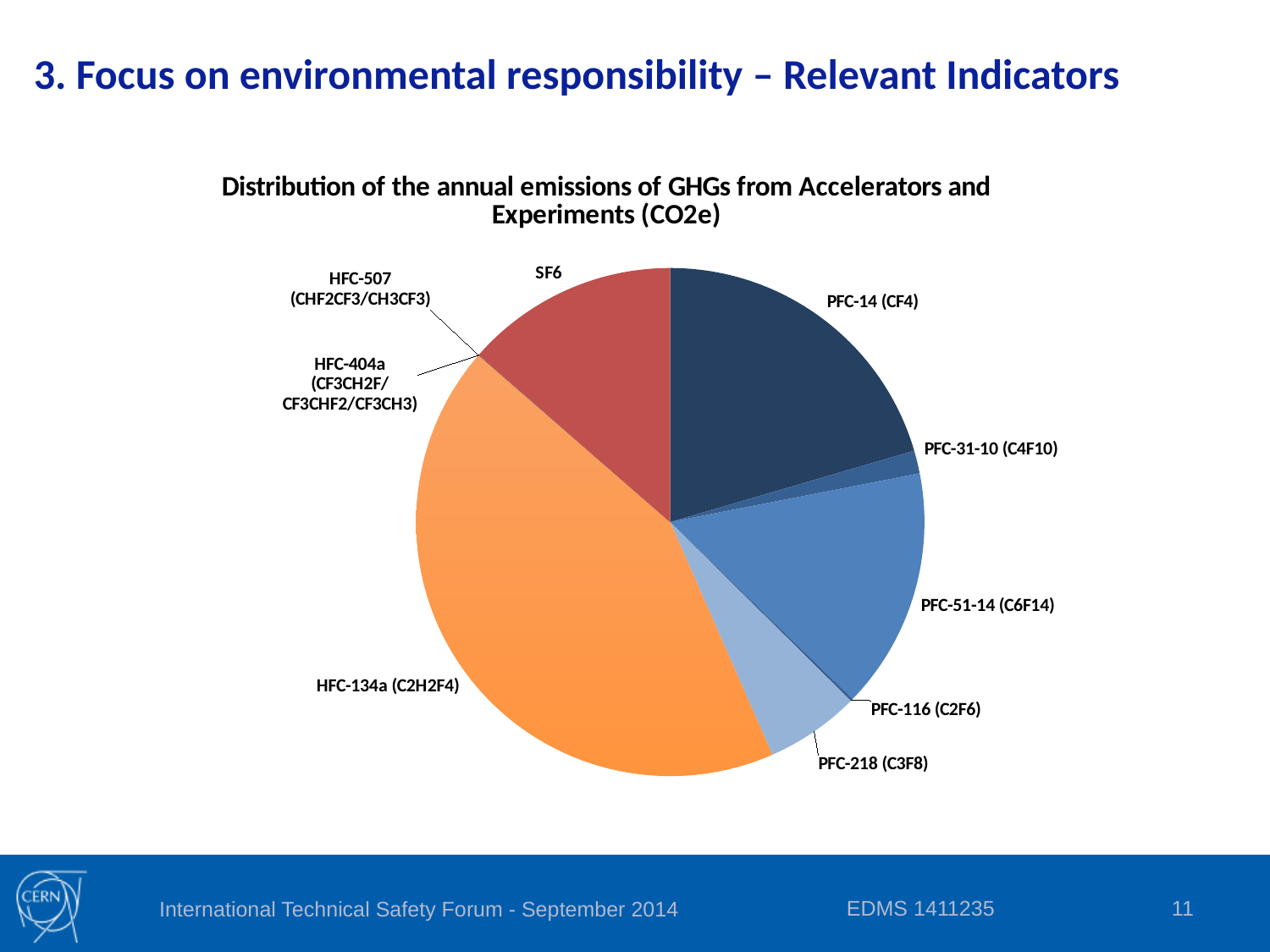

3. Focus on environmental responsibility – Relevant Indicators

### Chart: Distribution of the annual emissions of GHGs from Accelerators and Experiments (CO2e)

| Category |  |
|---|---|
| PFC-14 (CF4) | 28596.0 |
| PFC-31-10 (C4F10) | 2046.8 |
| PFC-51-14 (C6F14) | 21432.0 |
| PFC-116 (C2F6) | 217.0 |
| PFC-218 (C3F8) | 8381.0 |
| HFC-134a (C2H2F4) | 60057.0 |
| HFC-404a (CF3CH2F/CF3CHF2/CF3CH3) | 9.0 |
| HFC-507 (CHF2CF3/CH3CF3) | 39.0 |
| SF6 | 18956.0 |
EDMS 1411235
11
International Technical Safety Forum - September 2014